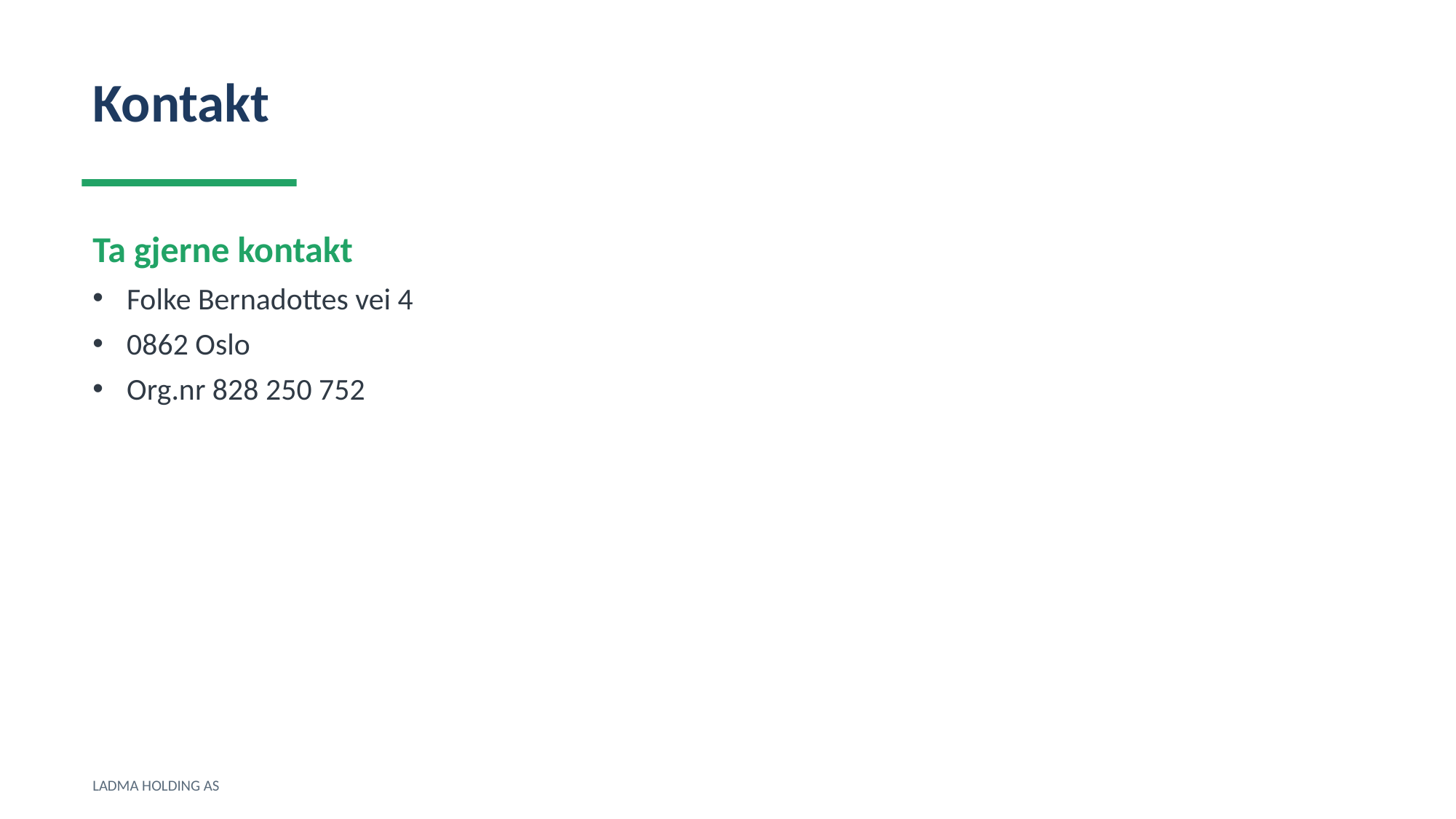

Kontakt

Ta gjerne kontakt
Folke Bernadottes vei 4
0862 Oslo
Org.nr 828 250 752
LADMA HOLDING AS